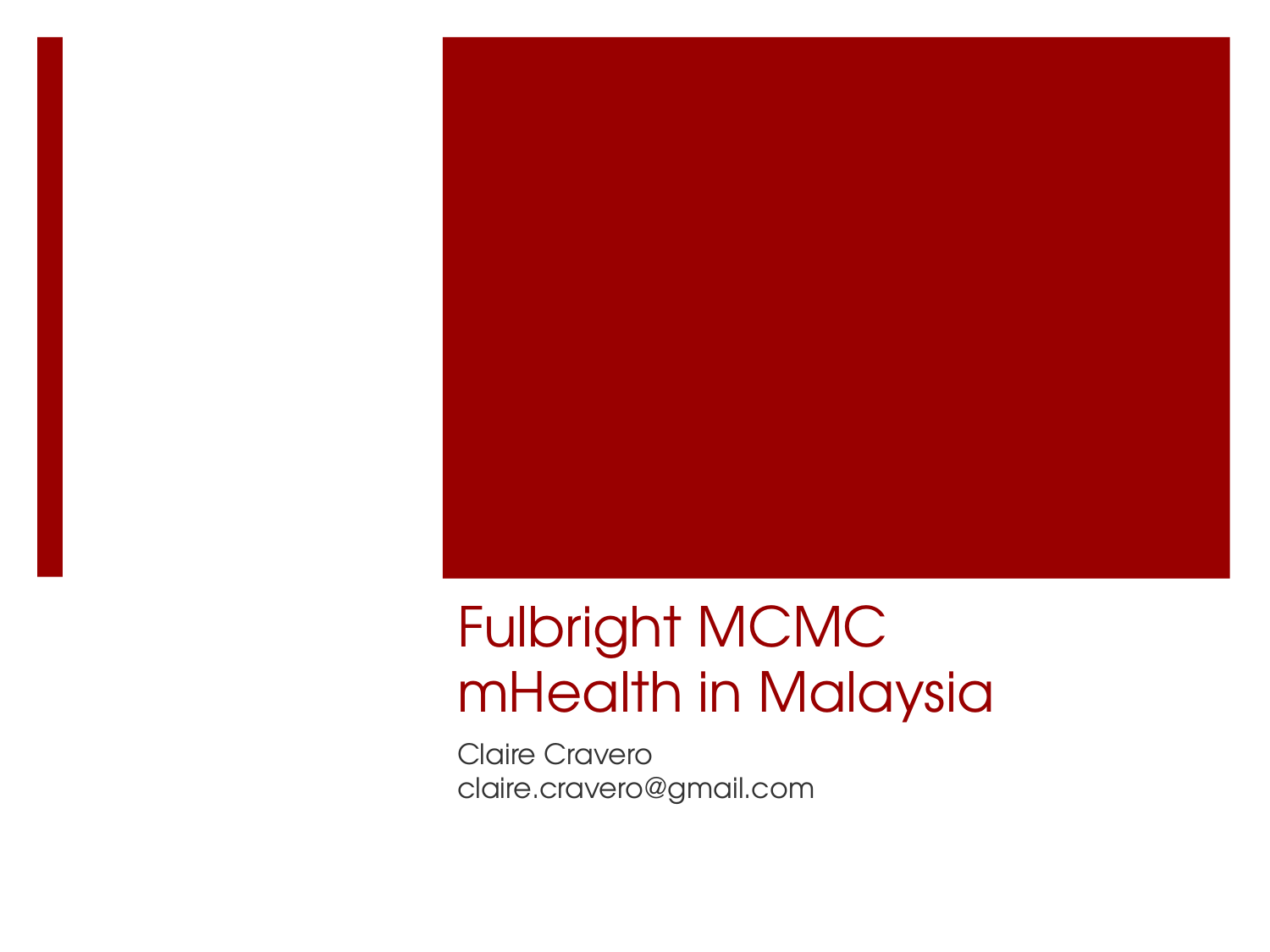

# Fulbright MCMC mHealth in Malaysia
Claire Cravero
claire.cravero@gmail.com